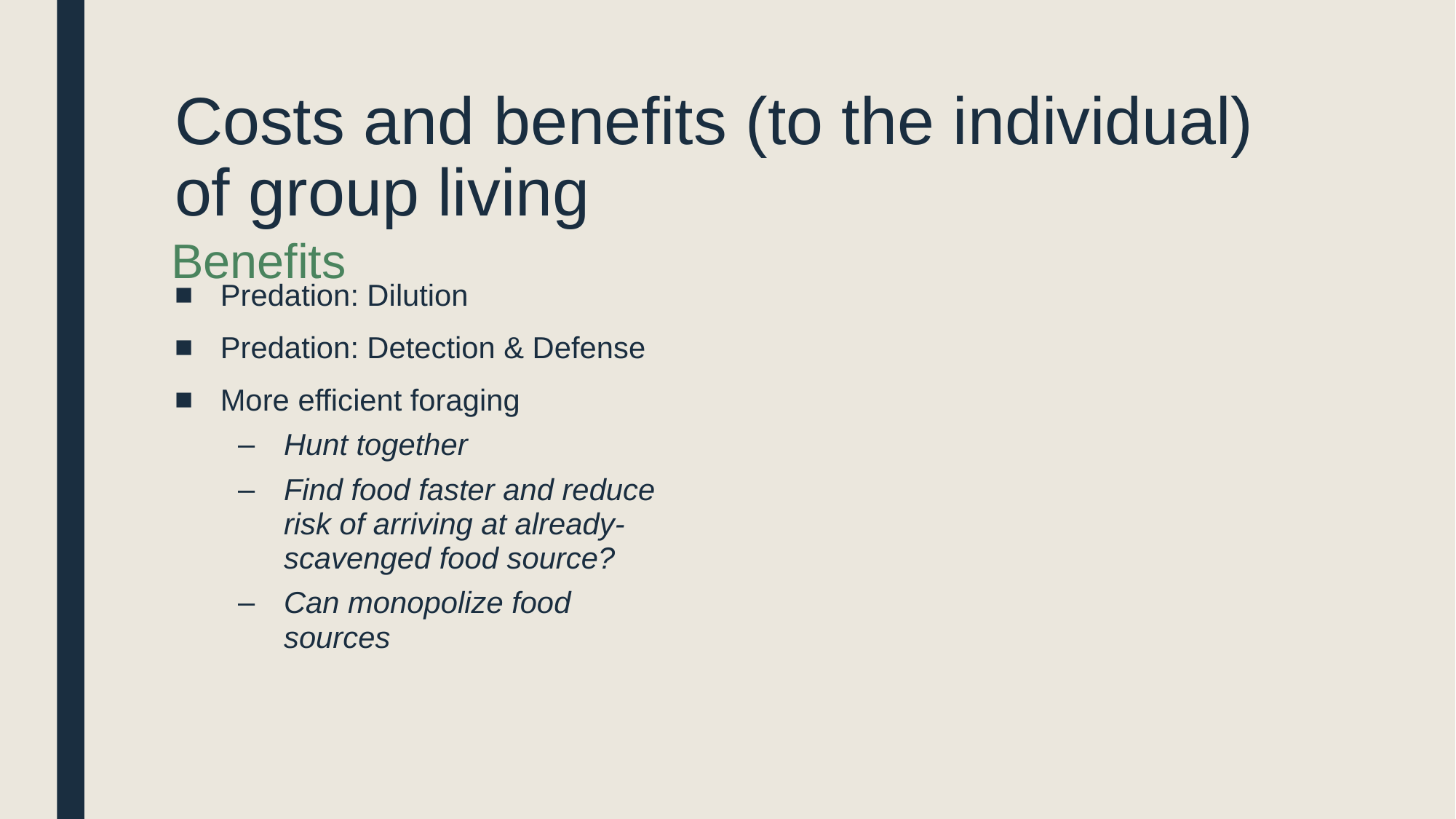

# Costs and benefits (to the individual) of group living
Benefits
Predation: Dilution
Predation: Detection & Defense
More efficient foraging
Hunt together
Find food faster and reduce risk of arriving at already-scavenged food source?
Can monopolize food sources